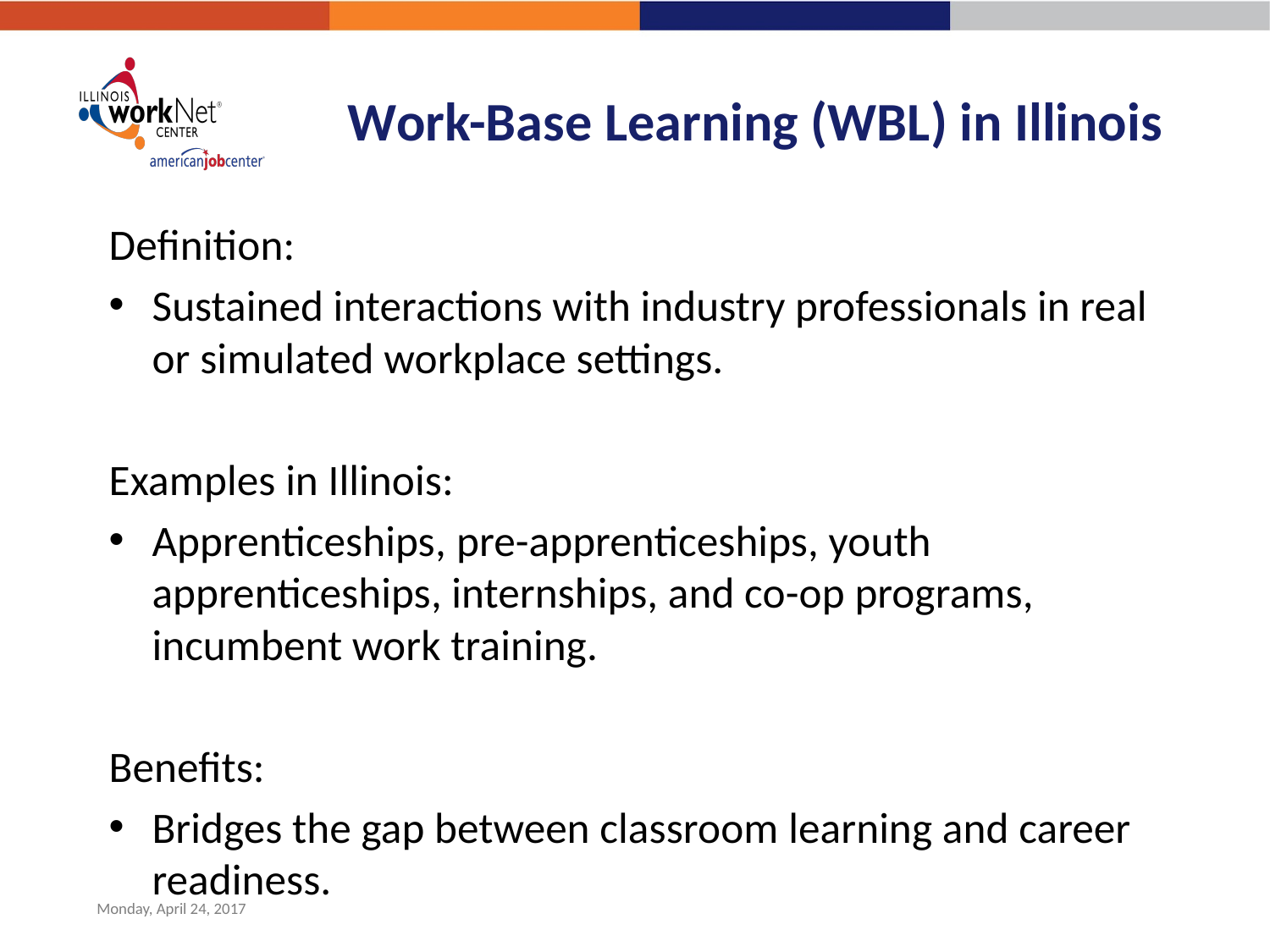

# Work-Base Learning (WBL) in Illinois
Definition:
Sustained interactions with industry professionals in real or simulated workplace settings.

Examples in Illinois:
Apprenticeships, pre-apprenticeships, youth apprenticeships, internships, and co-op programs, incumbent work training.

Benefits:
Bridges the gap between classroom learning and career readiness.